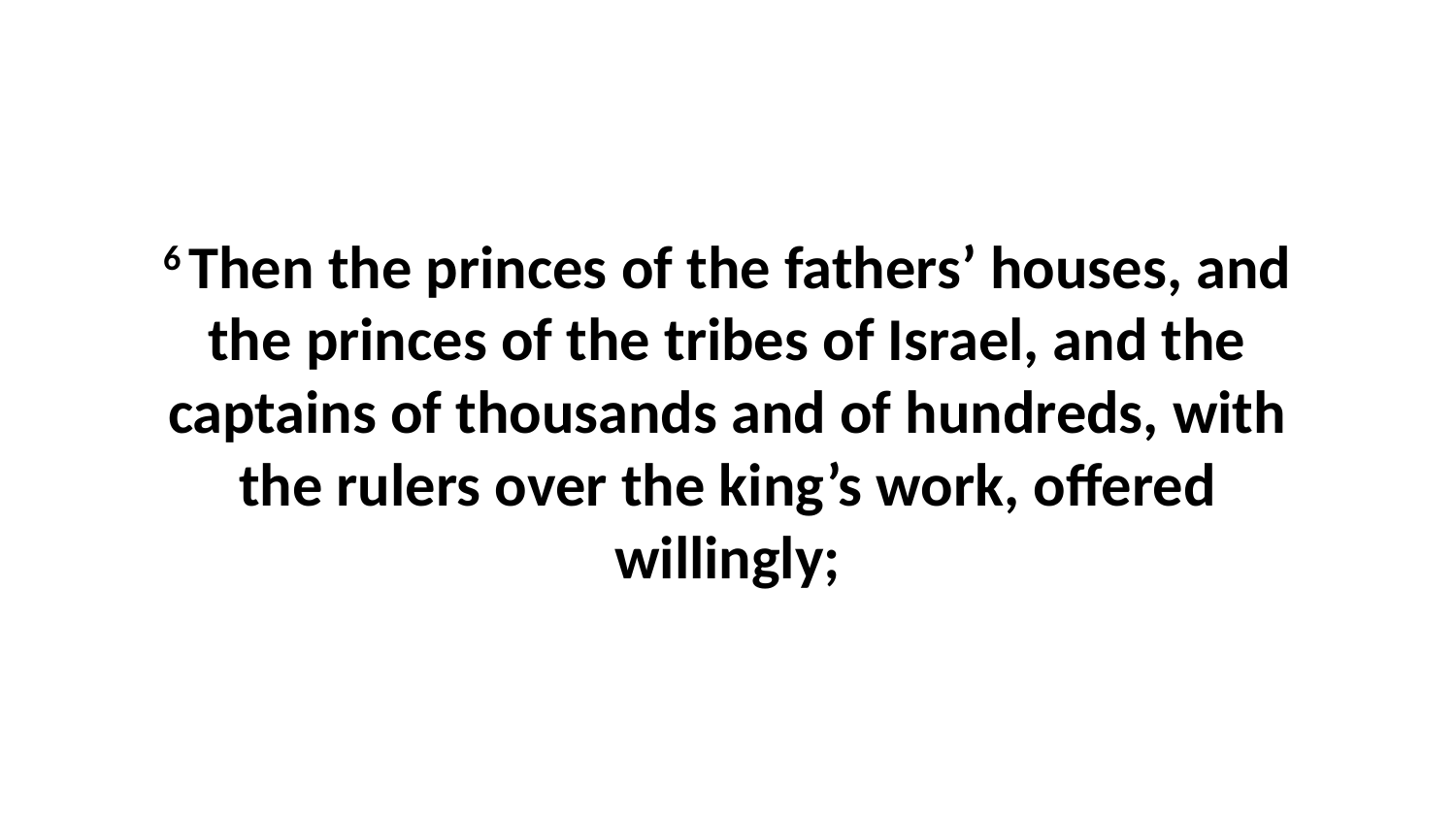

6 Then the princes of the fathers’ houses, and the princes of the tribes of Israel, and the captains of thousands and of hundreds, with the rulers over the king’s work, offered willingly;